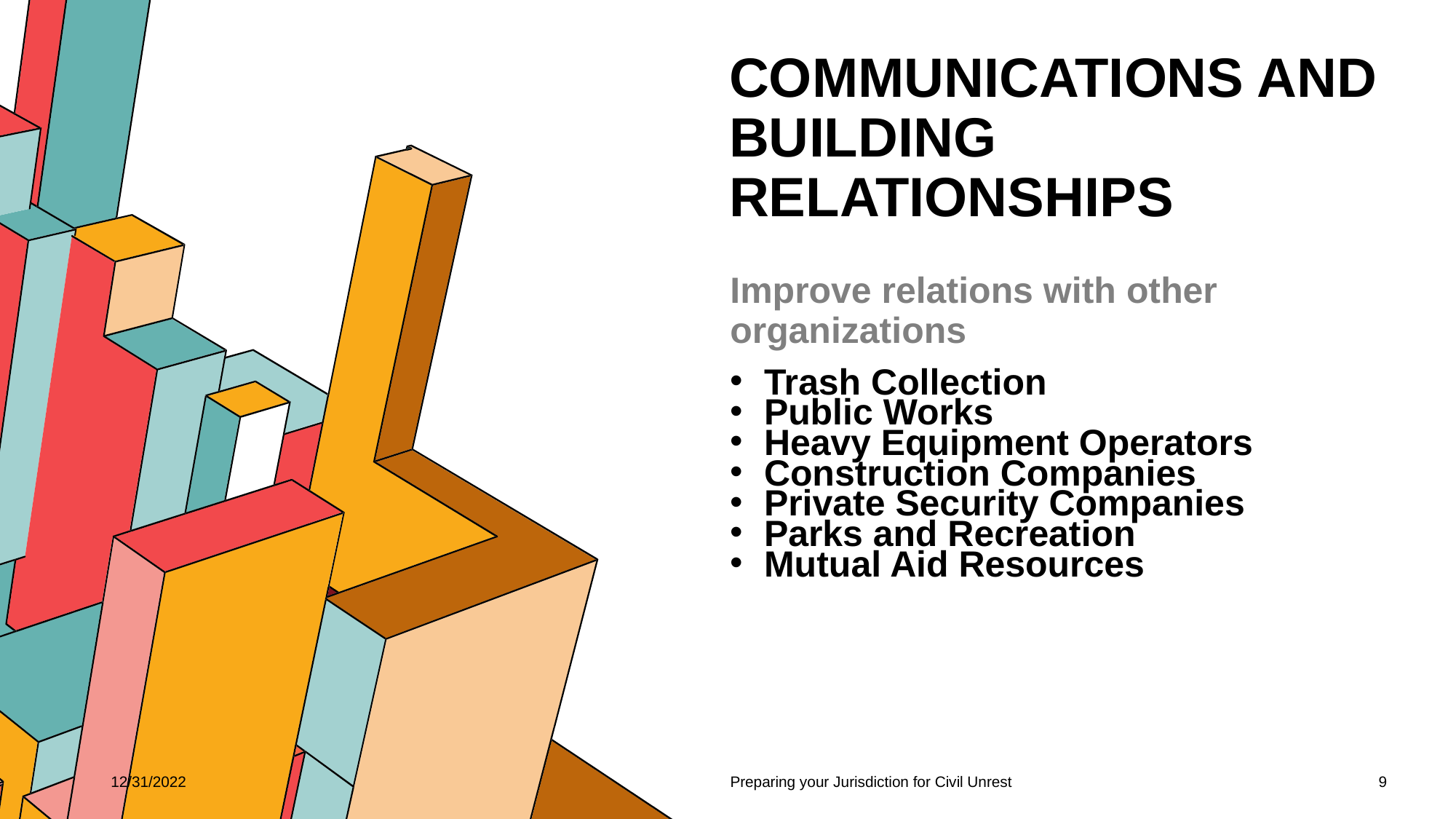

# Communications and Building Relationships
Improve relations with other organizations
Trash Collection
Public Works
Heavy Equipment Operators
Construction Companies
Private Security Companies
Parks and Recreation
Mutual Aid Resources
12/31/2022
Preparing your Jurisdiction for Civil Unrest
9